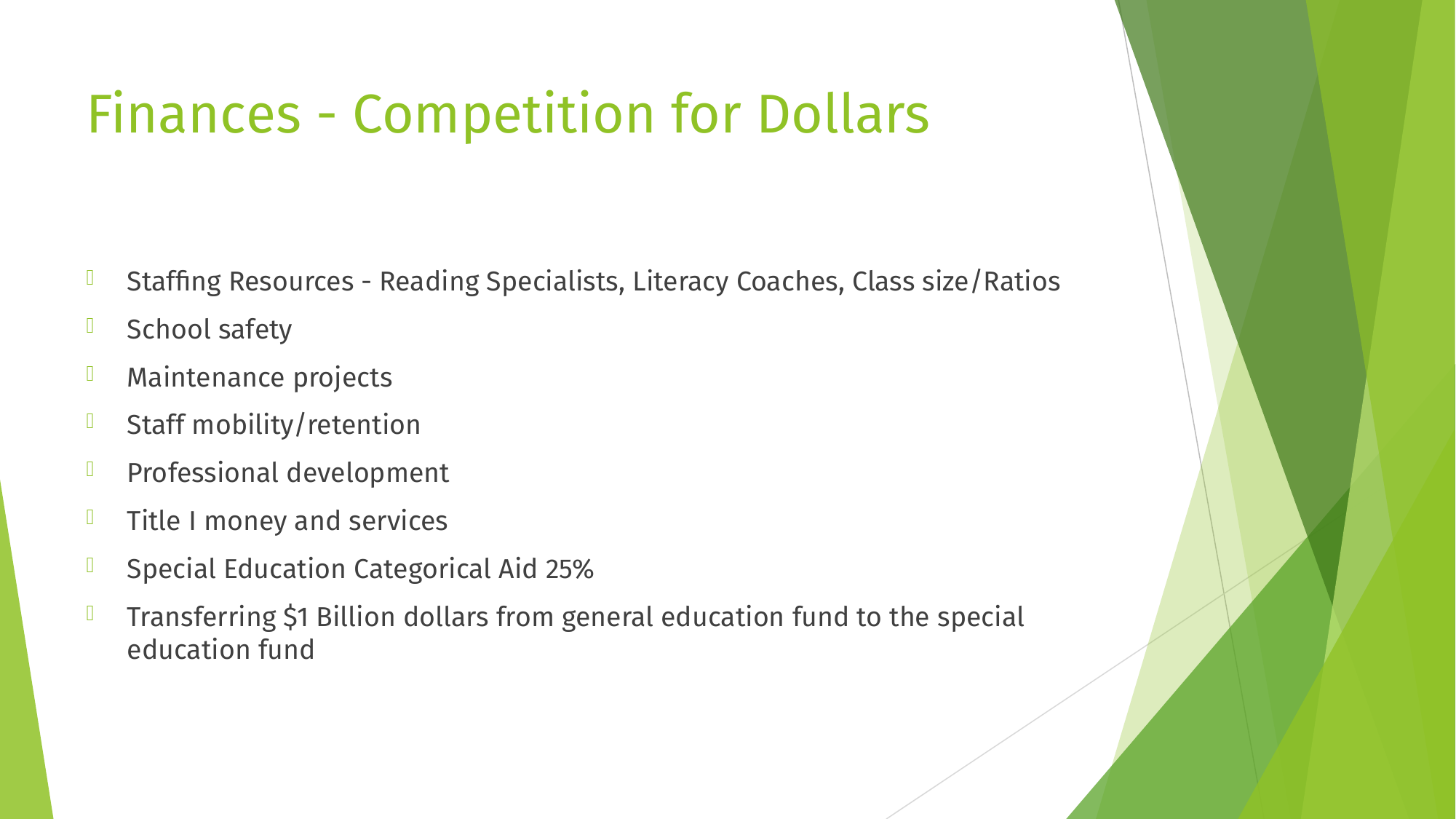

# Finances - Competition for Dollars
Staffing Resources - Reading Specialists, Literacy Coaches, Class size/Ratios
School safety
Maintenance projects
Staff mobility/retention
Professional development
Title I money and services
Special Education Categorical Aid 25%
Transferring $1 Billion dollars from general education fund to the special education fund